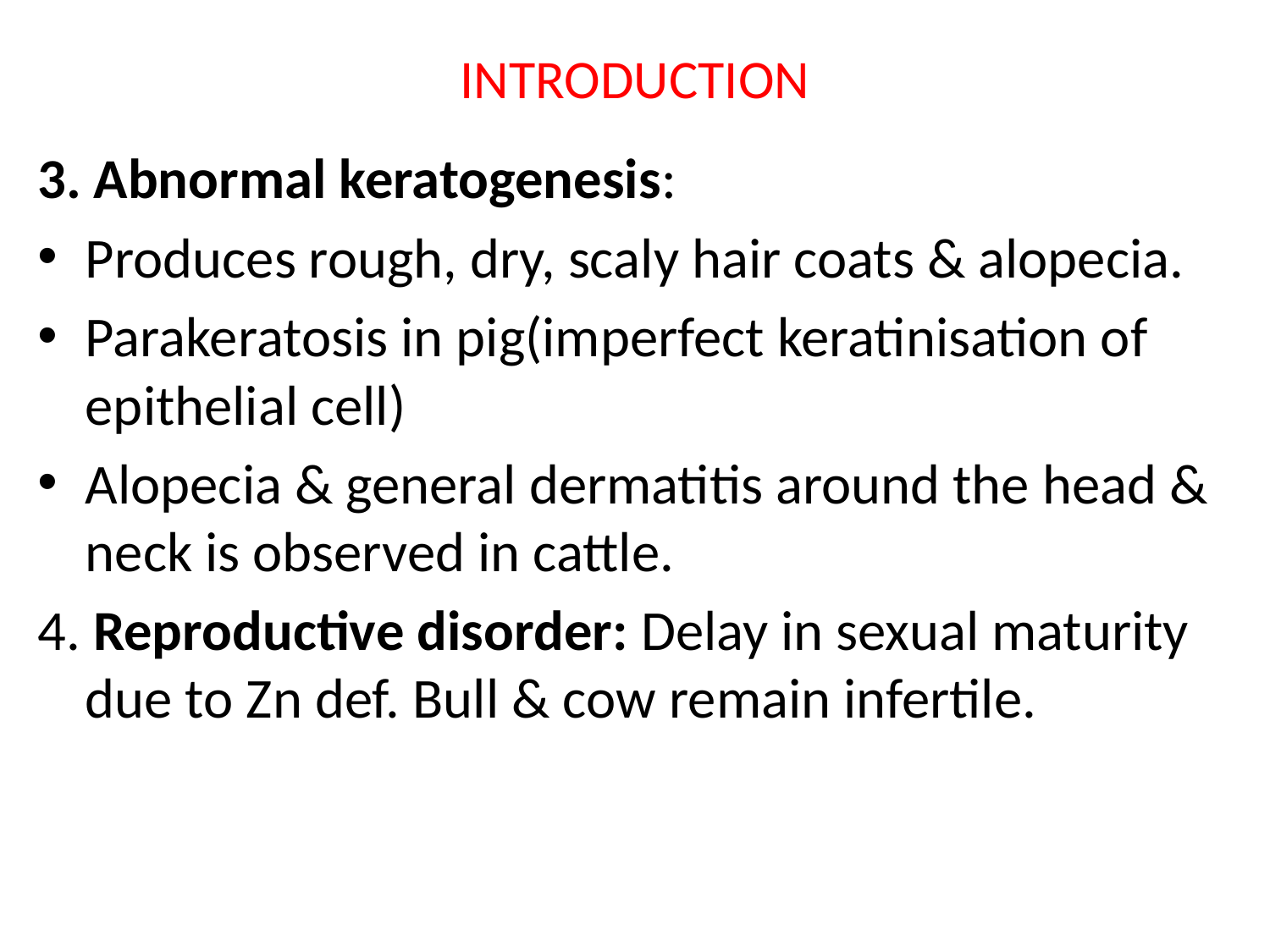

# INTRODUCTION
3. Abnormal keratogenesis:
Produces rough, dry, scaly hair coats & alopecia.
Parakeratosis in pig(imperfect keratinisation of epithelial cell)
Alopecia & general dermatitis around the head & neck is observed in cattle.
4. Reproductive disorder: Delay in sexual maturity due to Zn def. Bull & cow remain infertile.